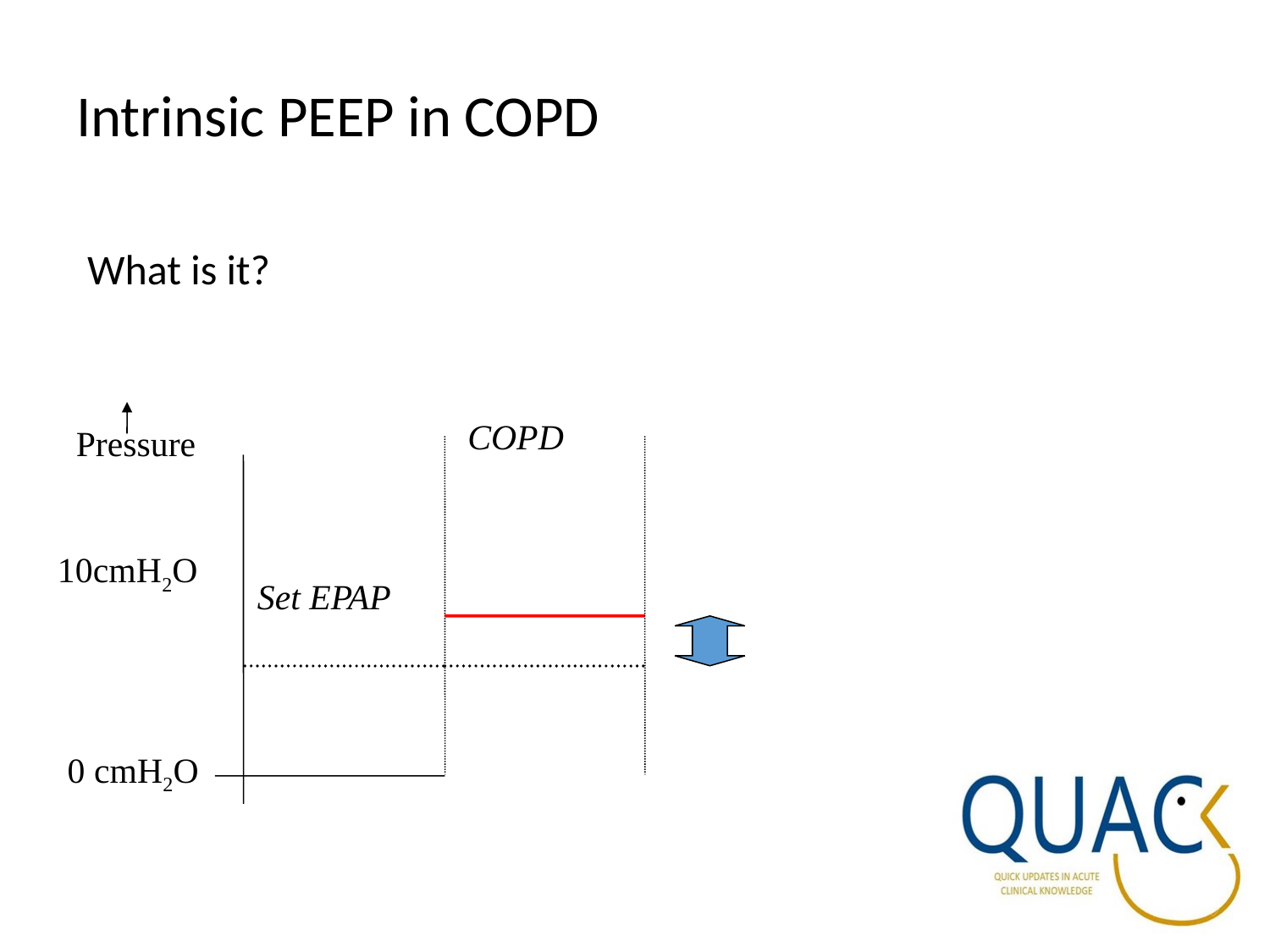

# Intrinsic PEEP in COPD
What is it?

COPD
Pressure

10cmH2O
Set EPAP

0 cmH2O